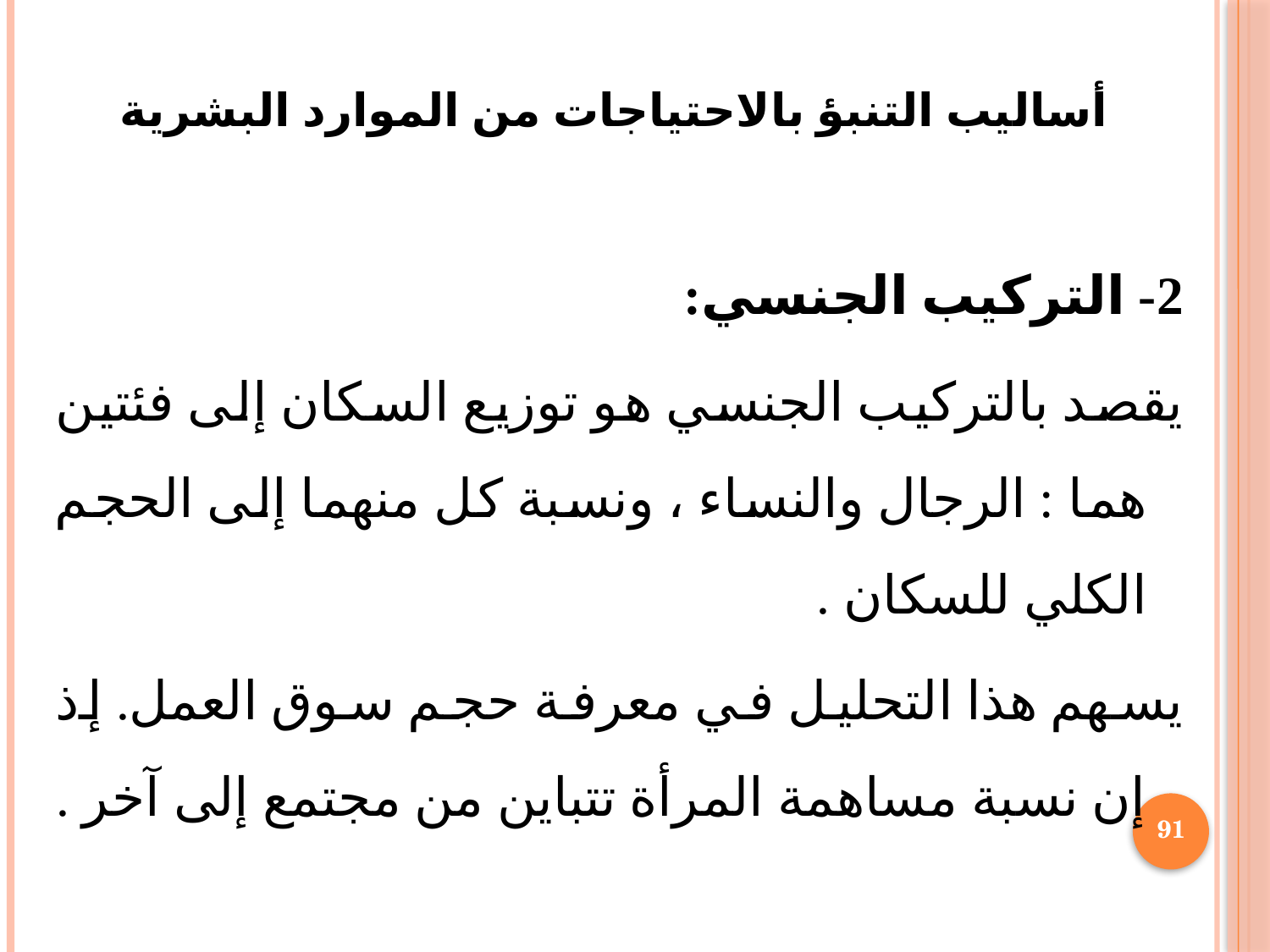

# أساليب التنبؤ بالاحتياجات من الموارد البشرية
2- التركيب الجنسي:
	يقصد بالتركيب الجنسي هو توزيع السكان إلى فئتين هما : الرجال والنساء ، ونسبة كل منهما إلى الحجم الكلي للسكان .
	يسهم هذا التحليل في معرفة حجم سوق العمل. إذ إن نسبة مساهمة المرأة تتباين من مجتمع إلى آخر .
91